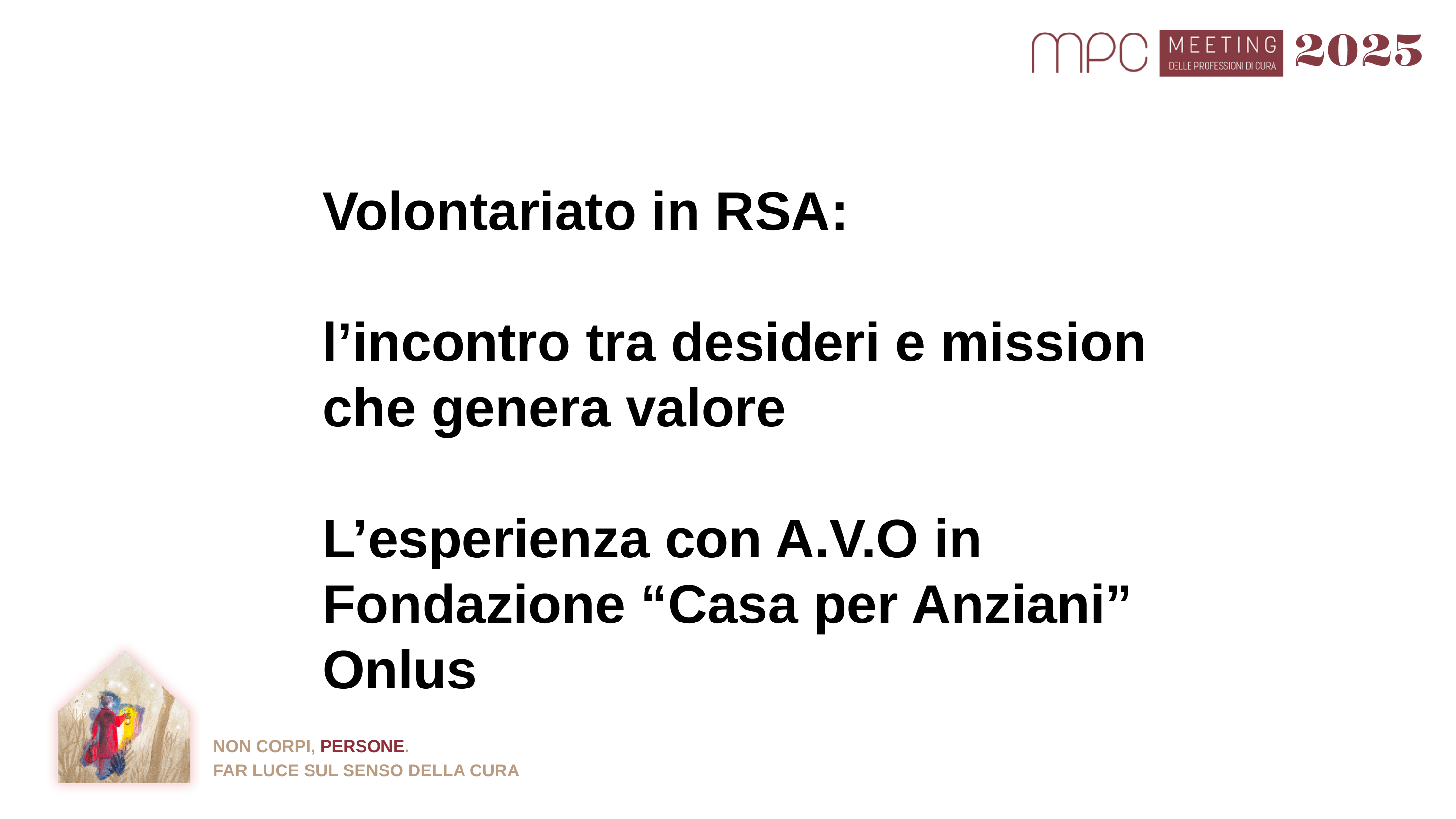

Volontariato in RSA:

l’incontro tra desideri e mission che genera valore

L’esperienza con A.V.O in Fondazione “Casa per Anziani” Onlus

NON CORPI, PERSONE.
FAR LUCE SUL SENSO DELLA CURA